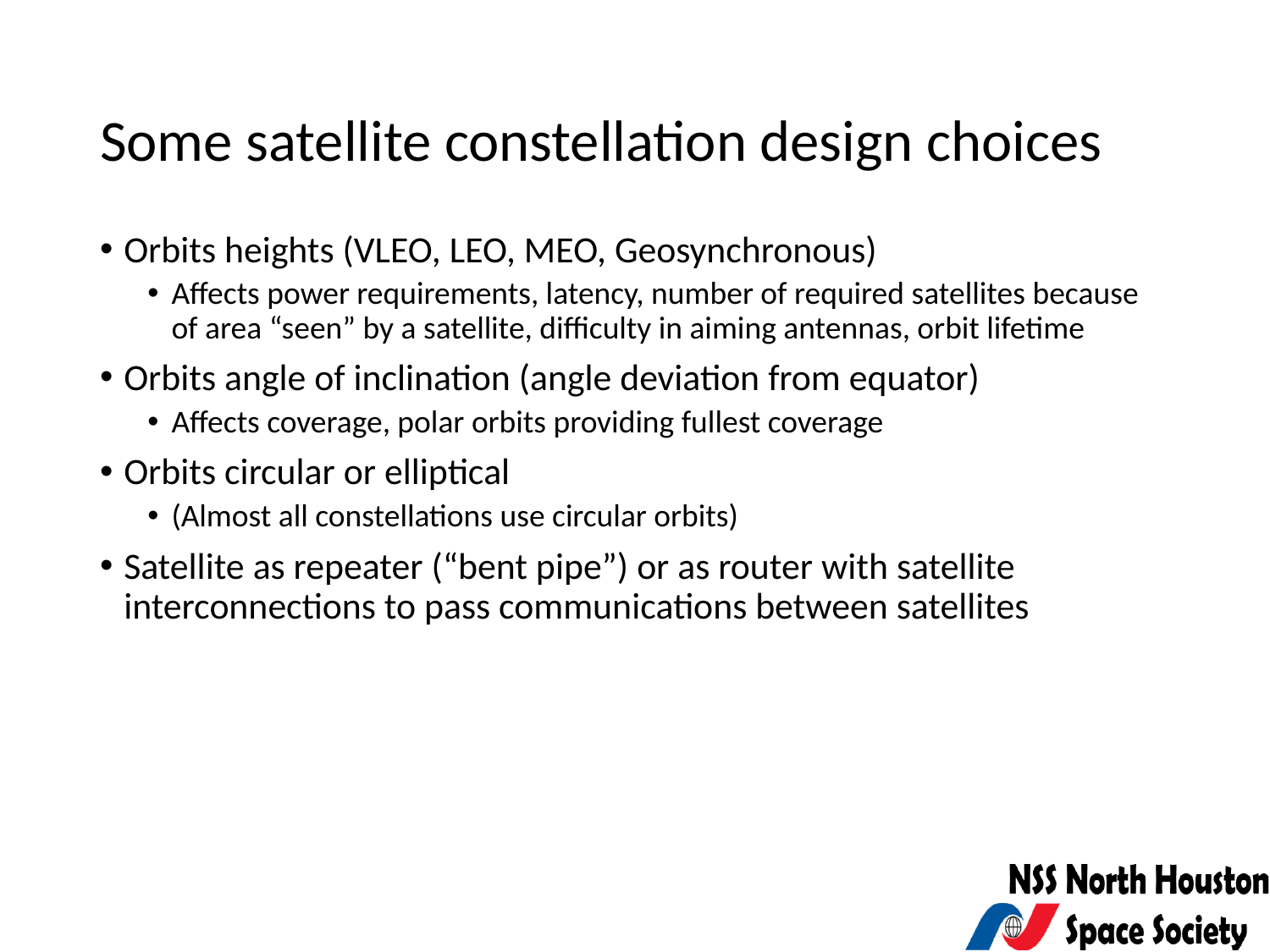

# Some satellite constellation design choices
Orbits heights (VLEO, LEO, MEO, Geosynchronous)
Affects power requirements, latency, number of required satellites because of area “seen” by a satellite, difficulty in aiming antennas, orbit lifetime
Orbits angle of inclination (angle deviation from equator)
Affects coverage, polar orbits providing fullest coverage
Orbits circular or elliptical
(Almost all constellations use circular orbits)
Satellite as repeater (“bent pipe”) or as router with satellite interconnections to pass communications between satellites